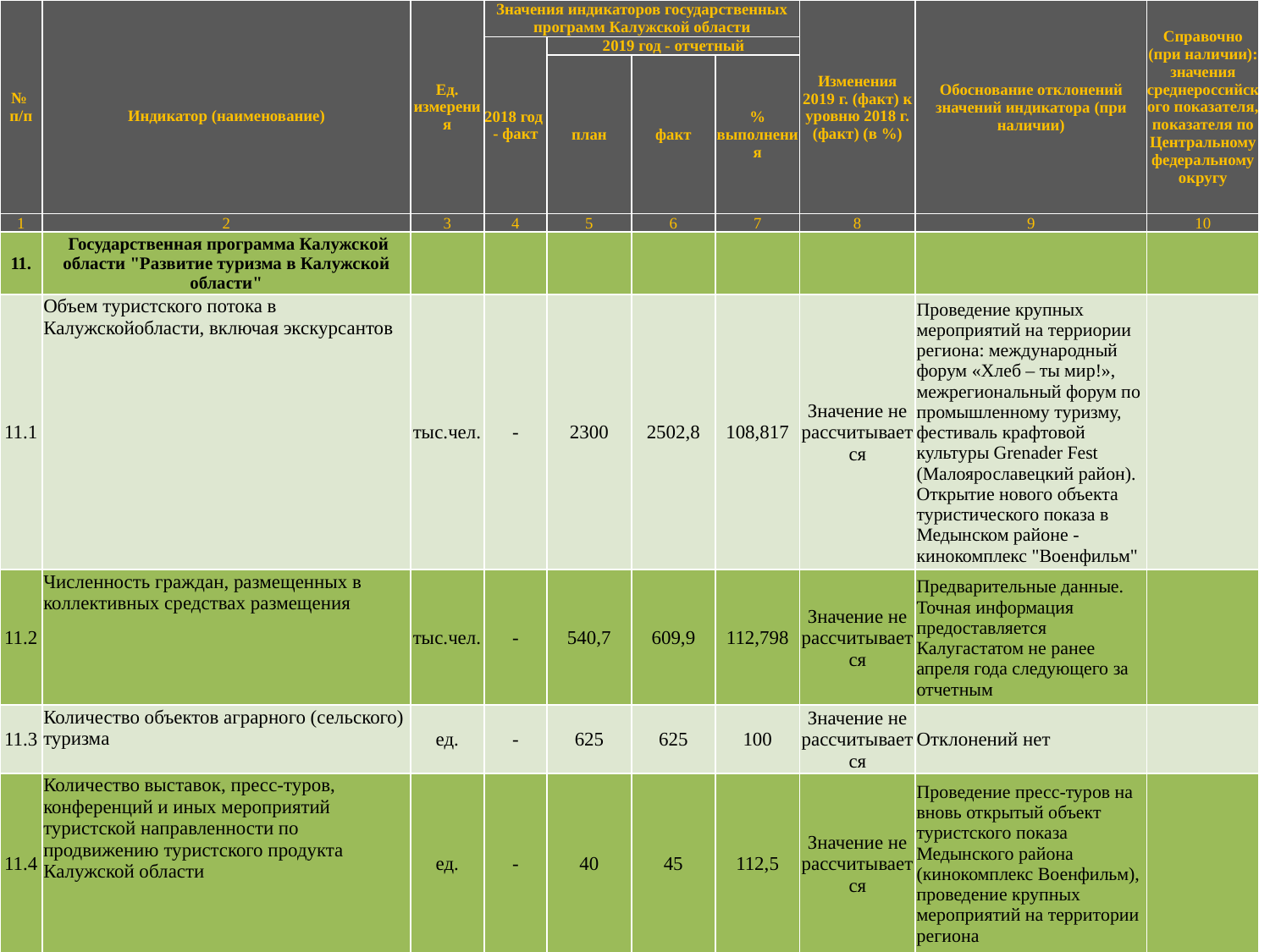

| № п/п | Индикатор (наименование) | Ед. измерения | Значения индикаторов государственных программ Калужской области |  |  |  | Изменения 2019 г. (факт) к уровню 2018 г. (факт) (в %) | Обоснование отклонений значений индикатора (при наличии) | Справочно (при наличии): значения среднероссийского показателя, показателя по Центральному федеральному округу |
| --- | --- | --- | --- | --- | --- | --- | --- | --- | --- |
|  |  |  | 2018 год - факт | 2019 год - отчетный |  |  |  |  |  |
|  |  |  |  | план | факт | % выполнения |  |  |  |
| 1 | 2 | 3 | 4 | 5 | 6 | 7 | 8 | 9 | 10 |
| 11. | Государственная программа Калужской области "Развитие туризма в Калужской области" |  |  |  |  |  |  |  |  |
| 11.1 | Объем туристского потока в Калужскойобласти, включая экскурсантов | тыс.чел. | - | 2300 | 2502,8 | 108,817 | Значение не рассчитывается | Проведение крупных мероприятий на терриории региона: международный форум «Хлеб – ты мир!», межрегиональный форум по промышленному туризму, фестиваль крафтовой культуры Grenader Fest (Малоярославецкий район). Открытие нового объекта туристического показа в Медынском районе - кинокомплекс "Военфильм" |  |
| 11.2 | Численность граждан, размещенных в коллективных средствах размещения | тыс.чел. | - | 540,7 | 609,9 | 112,798 | Значение не рассчитывается | Предварительные данные. Точная информация предоставляется Калугастатом не ранее апреля года следующего за отчетным |  |
| 11.3 | Количество объектов аграрного (сельского) туризма | ед. | - | 625 | 625 | 100 | Значение не рассчитывается | Отклонений нет |  |
| 11.4 | Количество выставок, пресс-туров, конференций и иных мероприятий туристской направленности по продвижению туристского продукта Калужской области | ед. | - | 40 | 45 | 112,5 | Значение не рассчитывается | Проведение пресс-туров на вновь открытый объект туристского показа Медынского района (кинокомплекс Военфильм), проведение крупных мероприятий на территории региона |  |